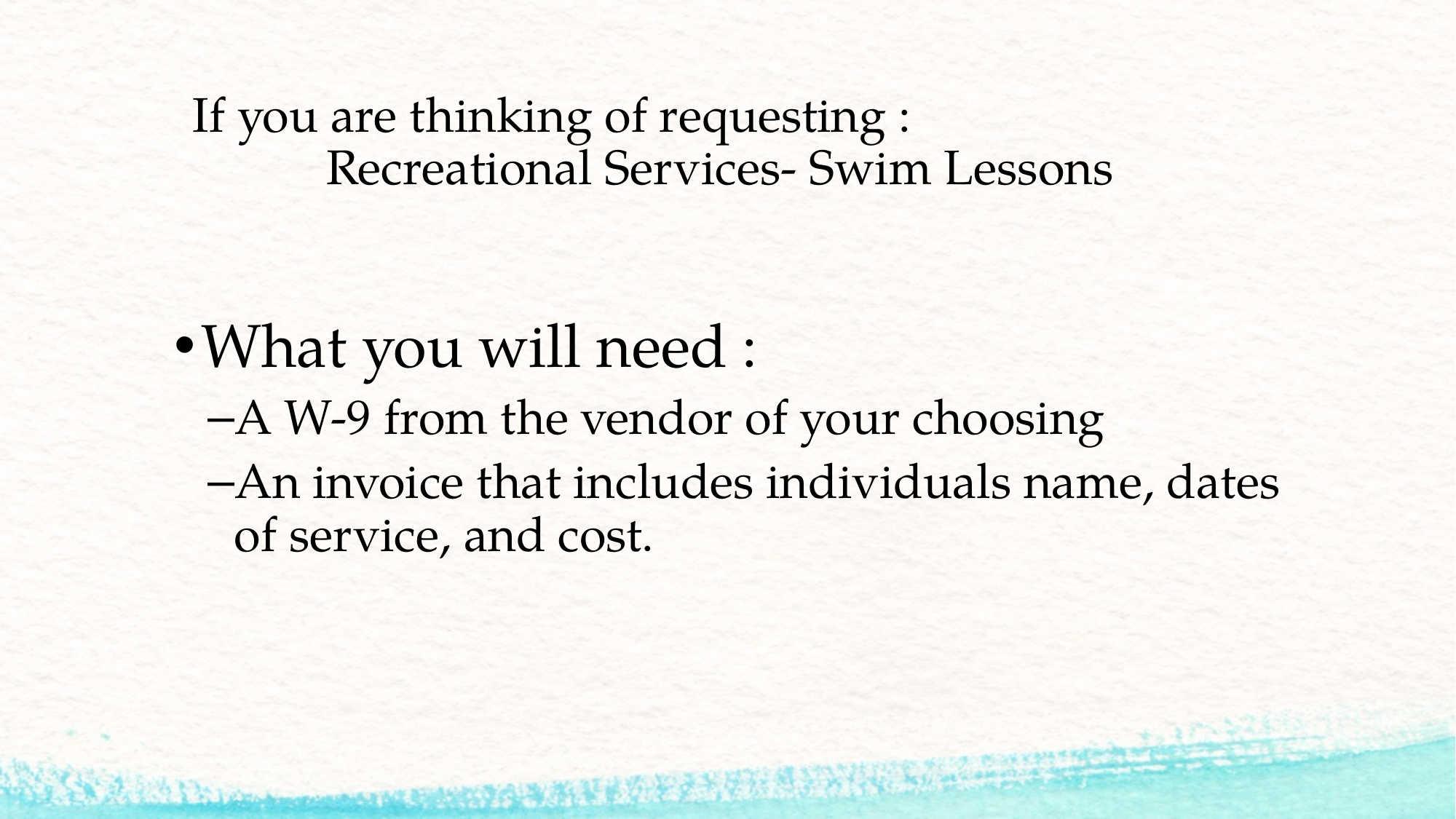

# If you are thinking of requesting : Recreational Services- Swim Lessons
What you will need :
A W-9 from the vendor of your choosing
An invoice that includes individuals name, dates of service, and cost.